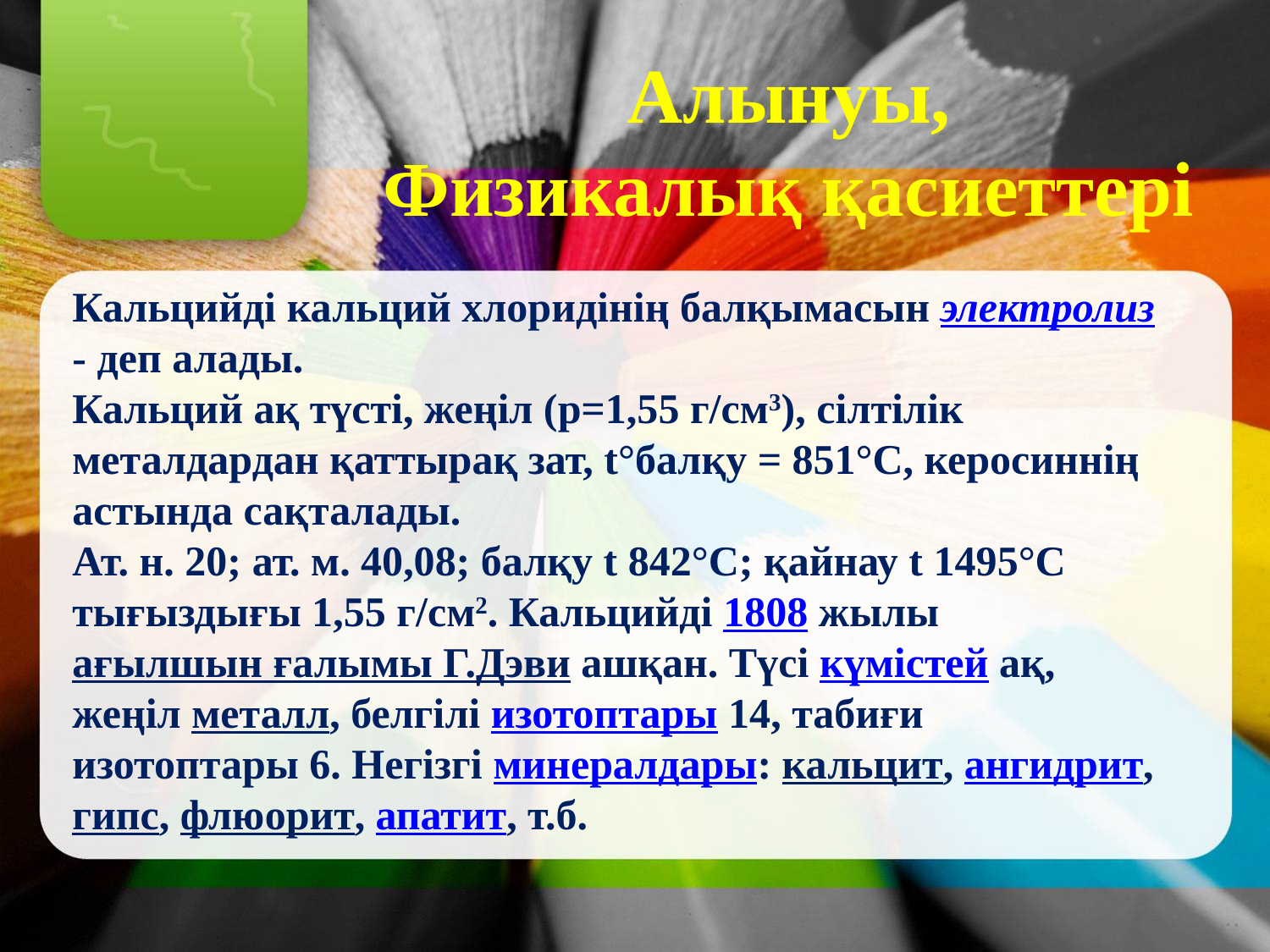

Алынуы,
Физикалық қасиеттері

Кальцийді кальций хлоридінің балқымасын электролиз- деп алады.
Кальций ақ түсті, жеңіл (р=1,55 г/см3), сілтілік металдардан қаттырақ зат, t°балқу = 851°С, керосиннің астында сақталады.
Ат. н. 20; ат. м. 40,08; балқу t 842°С; қайнау t 1495°С тығыздығы 1,55 г/см2. Кальцийді 1808 жылы ағылшын ғалымы Г.Дэви ашқан. Түсі күмістей ақ, жеңіл металл, белгілі изотоптары 14, табиғи изотоптары 6. Негізгі минералдары: кальцит, ангидрит, гипс, флюорит, апатит, т.б.